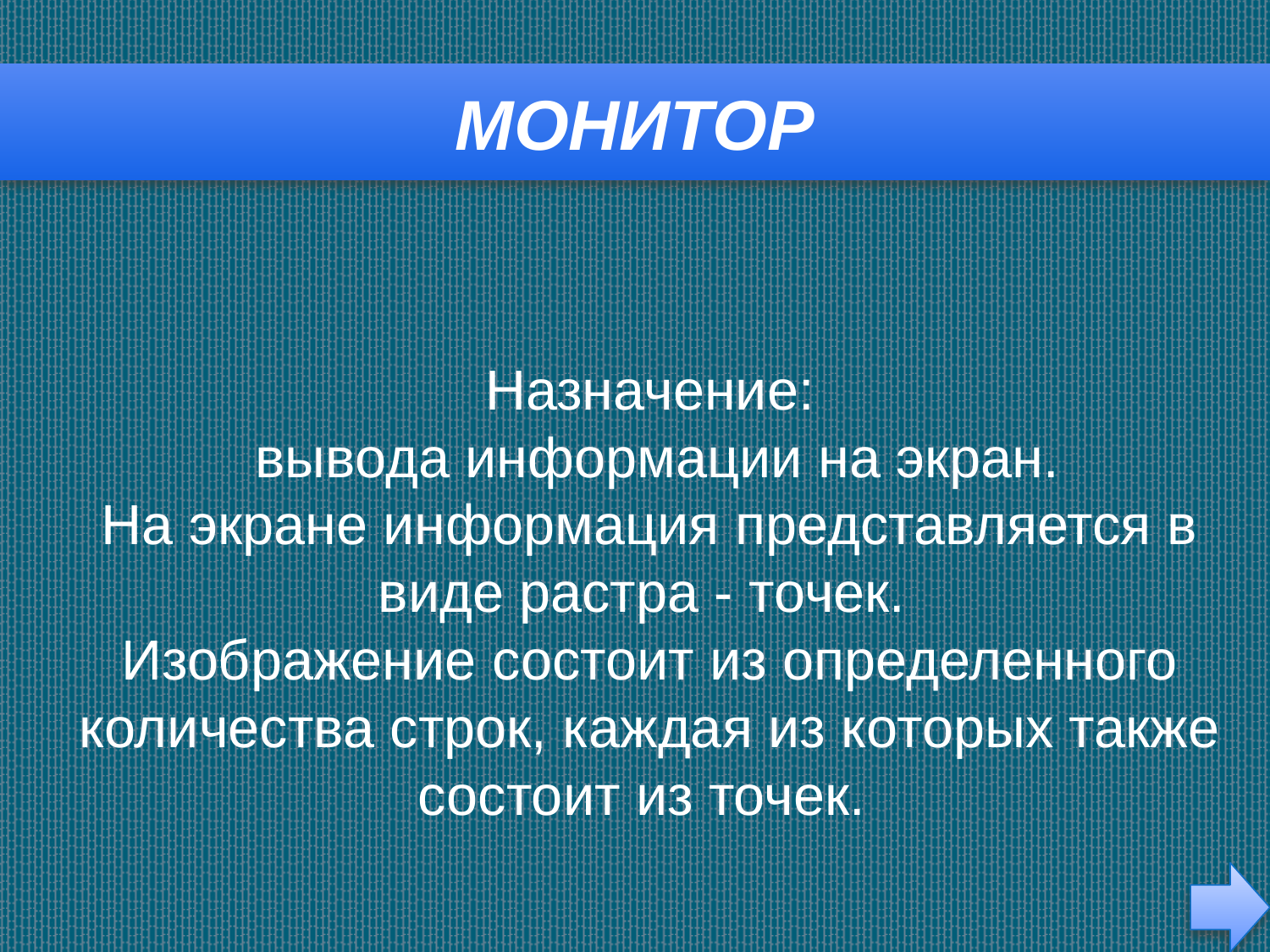

МОНИТОР
Назначение:
 вывода информации на экран.
На экране информация представляется в виде растра - точек.
Изображение состоит из определенного количества строк, каждая из которых также состоит из точек.